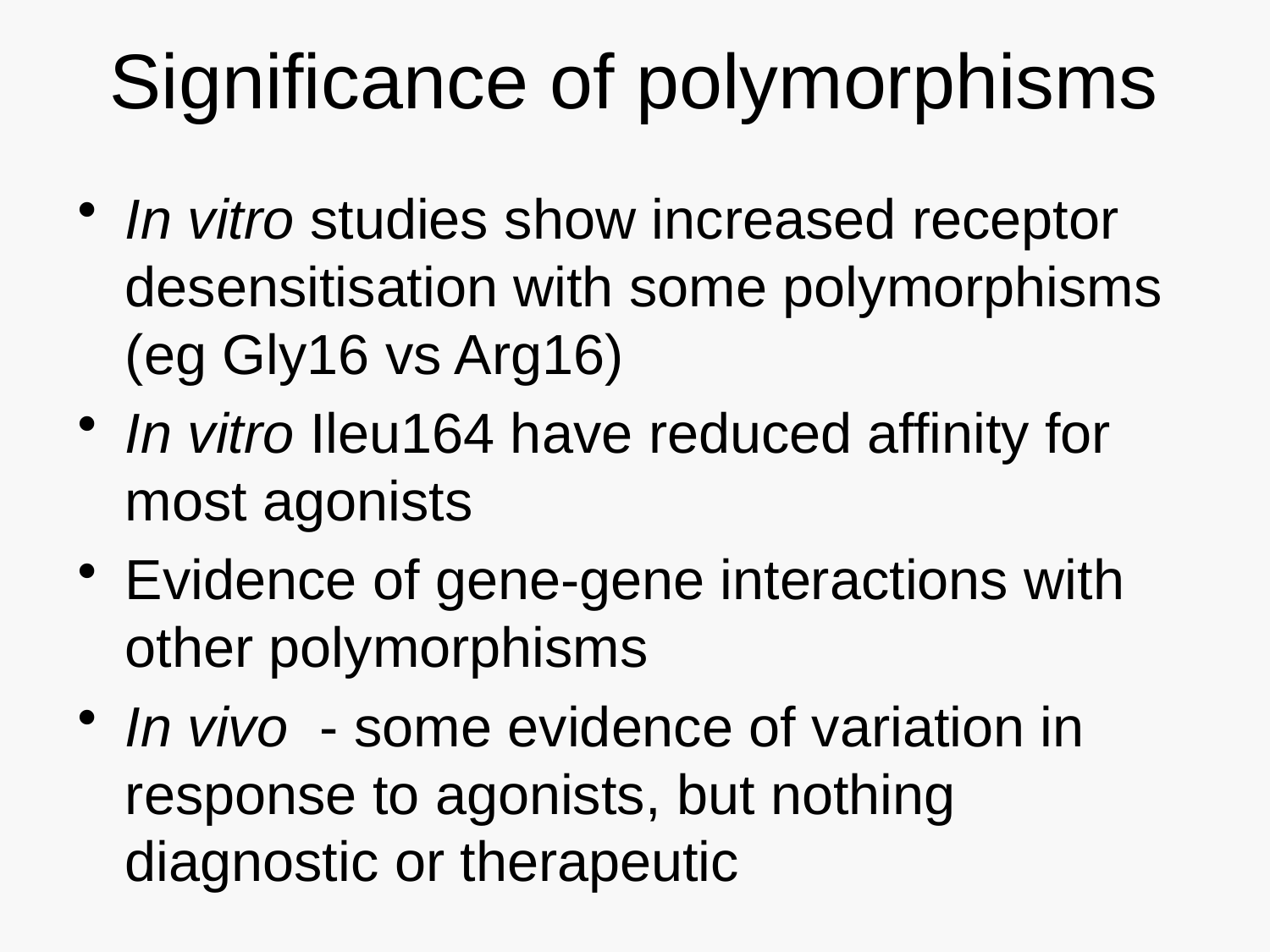

# Significance of polymorphisms
In vitro studies show increased receptor desensitisation with some polymorphisms (eg Gly16 vs Arg16)
In vitro Ileu164 have reduced affinity for most agonists
Evidence of gene-gene interactions with other polymorphisms
In vivo  - some evidence of variation in response to agonists, but nothing diagnostic or therapeutic